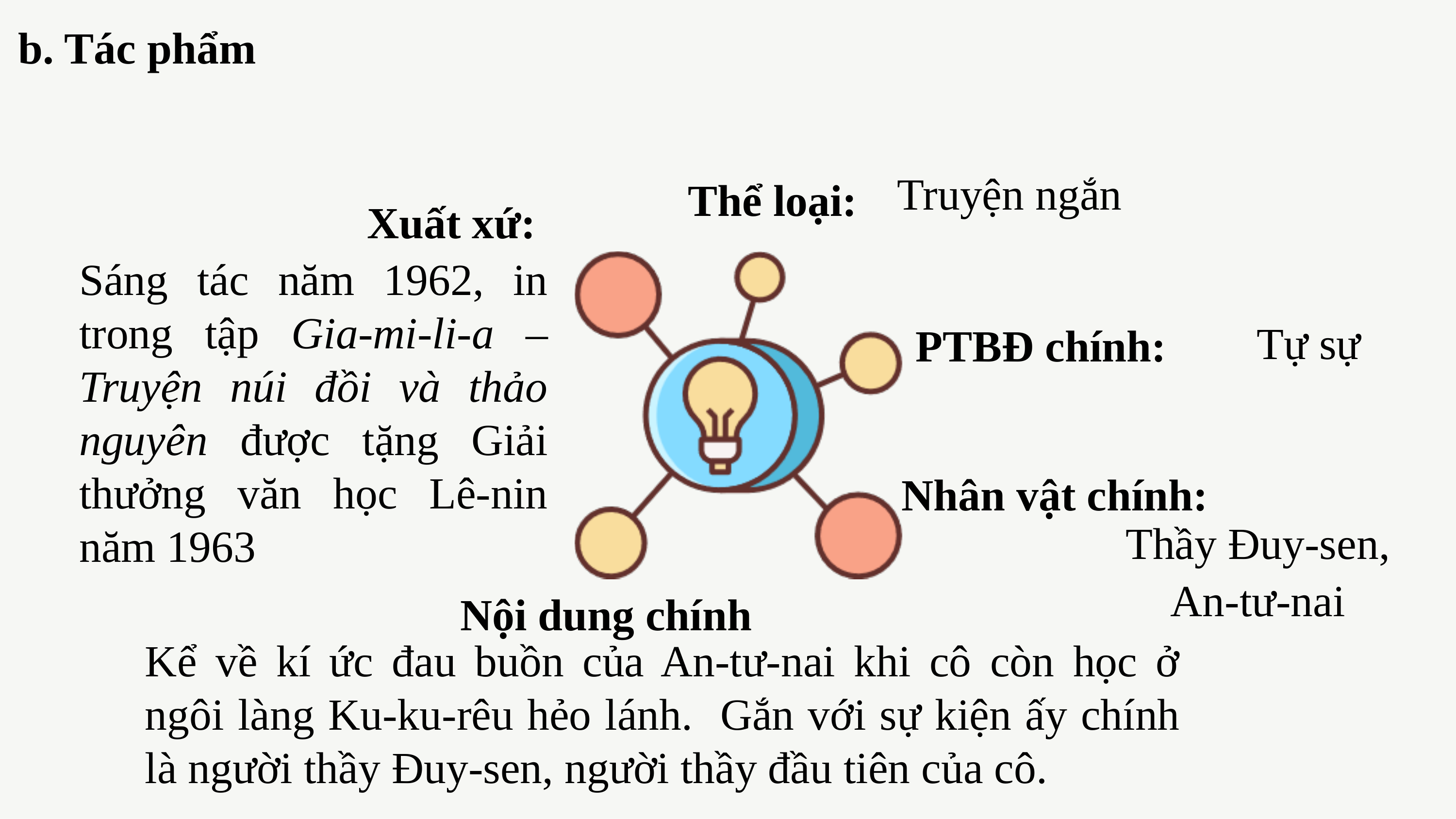

b. Tác phẩm
Truyện ngắn
Thể loại:
Xuất xứ:
Sáng tác năm 1962, in trong tập Gia-mi-li-a – Truyện núi đồi và thảo nguyên được tặng Giải thưởng văn học Lê-nin năm 1963

Tự sự
PTBĐ chính:
Nhân vật chính:
Thầy Đuy-sen, An-tư-nai
Nội dung chính
Kể về kí ức đau buồn của An-tư-nai khi cô còn học ở ngôi làng Ku-ku-rêu hẻo lánh.  Gắn với sự kiện ấy chính là người thầy Đuy-sen, người thầy đầu tiên của cô.